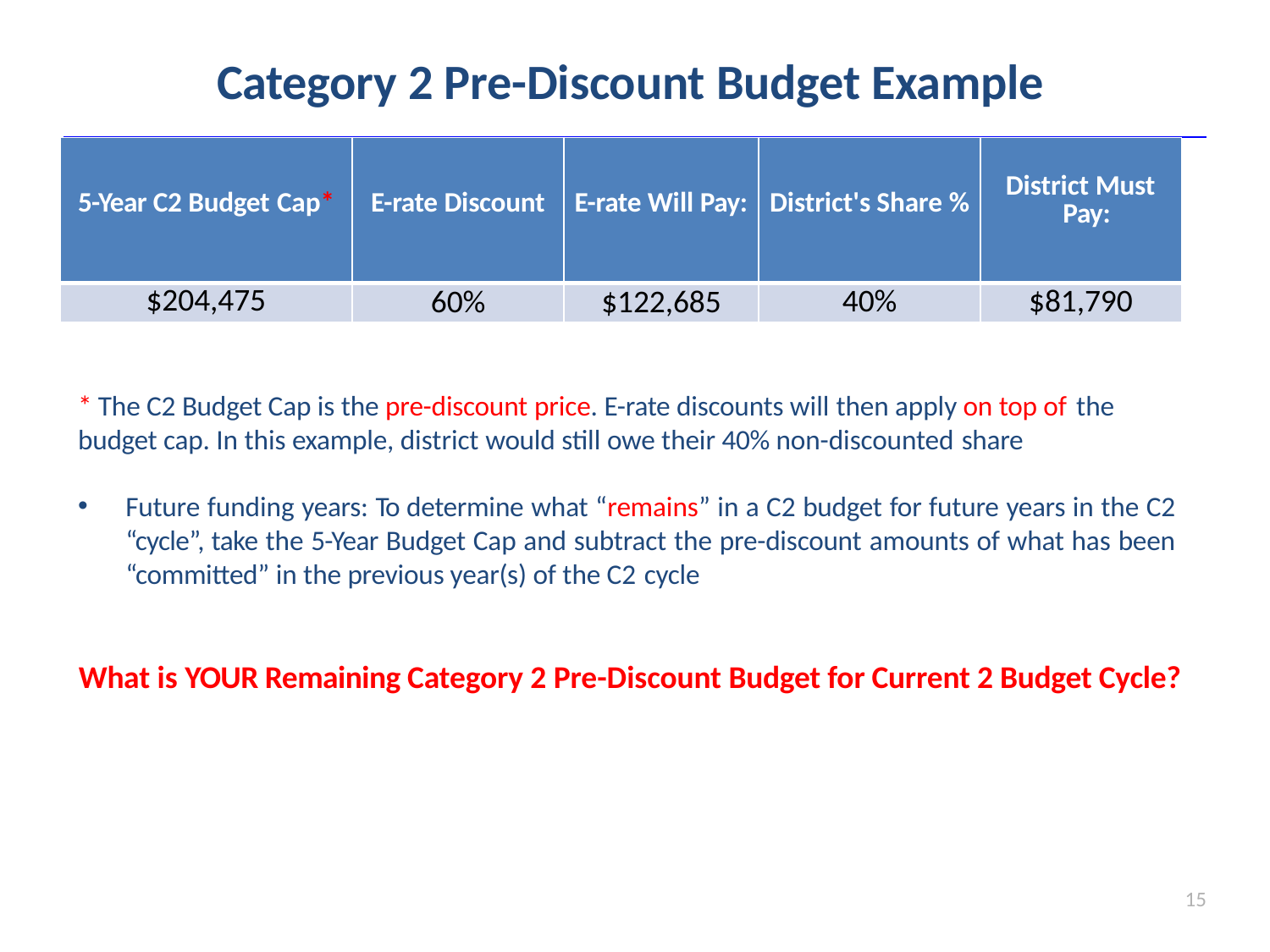

Category 2 Pre-Discount Budget Example
| 5-Year C2 Budget Cap\* | E-rate Discount | E-rate Will Pay: | District's Share % | District Must Pay: |
| --- | --- | --- | --- | --- |
| $204,475 | 60% | $122,685 | 40% | $81,790 |
* The C2 Budget Cap is the pre-discount price. E-rate discounts will then apply on top of the
budget cap. In this example, district would still owe their 40% non-discounted share

Future funding years: To determine what “remains” in a C2 budget for future years in the C2  “cycle”, take the 5-Year Budget Cap and subtract the pre-discount amounts of what has been  “committed” in the previous year(s) of the C2 cycle

What is YOUR Remaining Category 2 Pre-Discount Budget for Current 2 Budget Cycle?
15